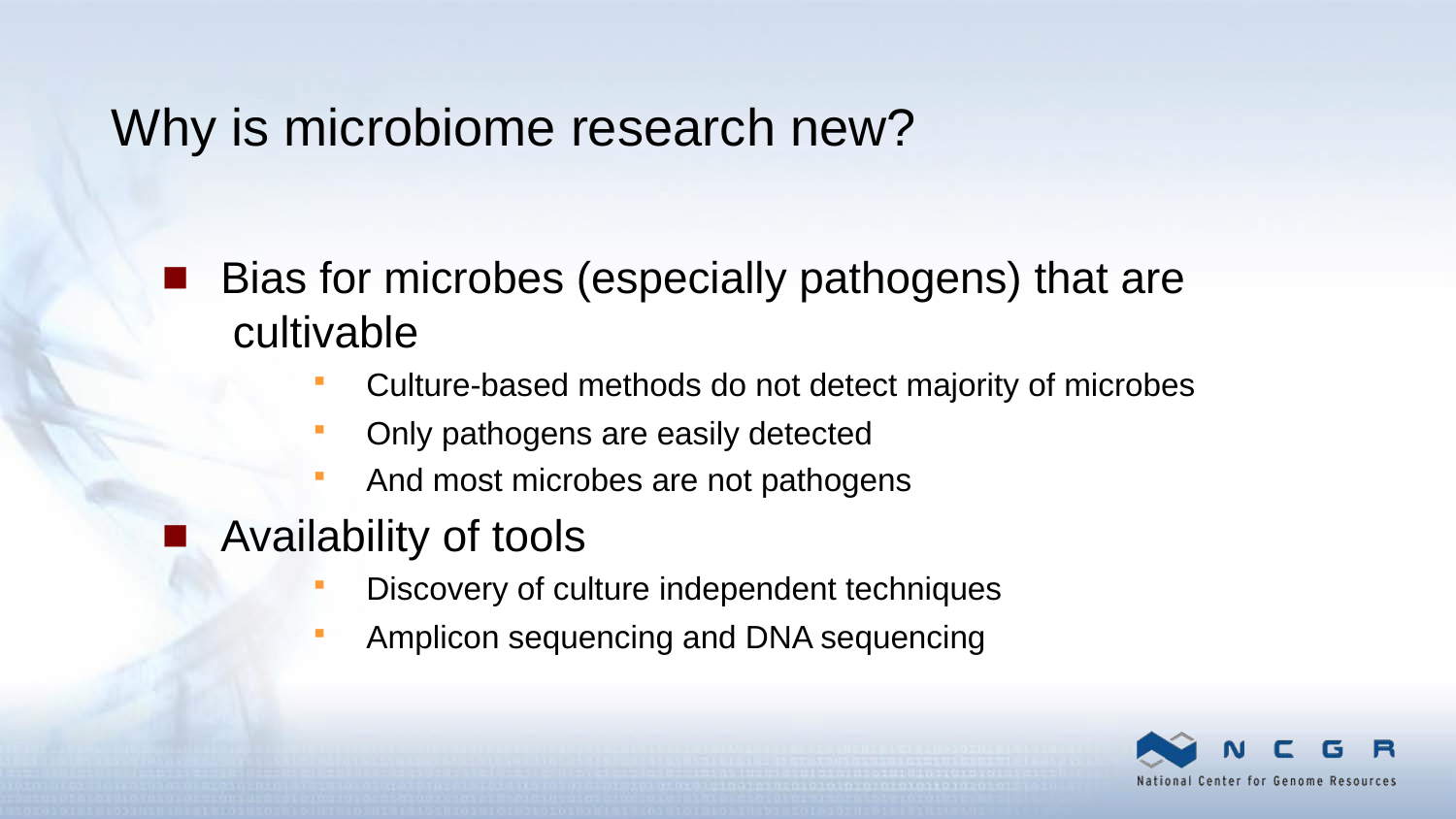

# Why is microbiome research new?
Bias for microbes (especially pathogens) that are  cultivable
Culture-based methods do not detect majority of microbes
Only pathogens are easily detected
And most microbes are not pathogens
Availability of tools
Discovery of culture independent techniques
Amplicon sequencing and DNA sequencing